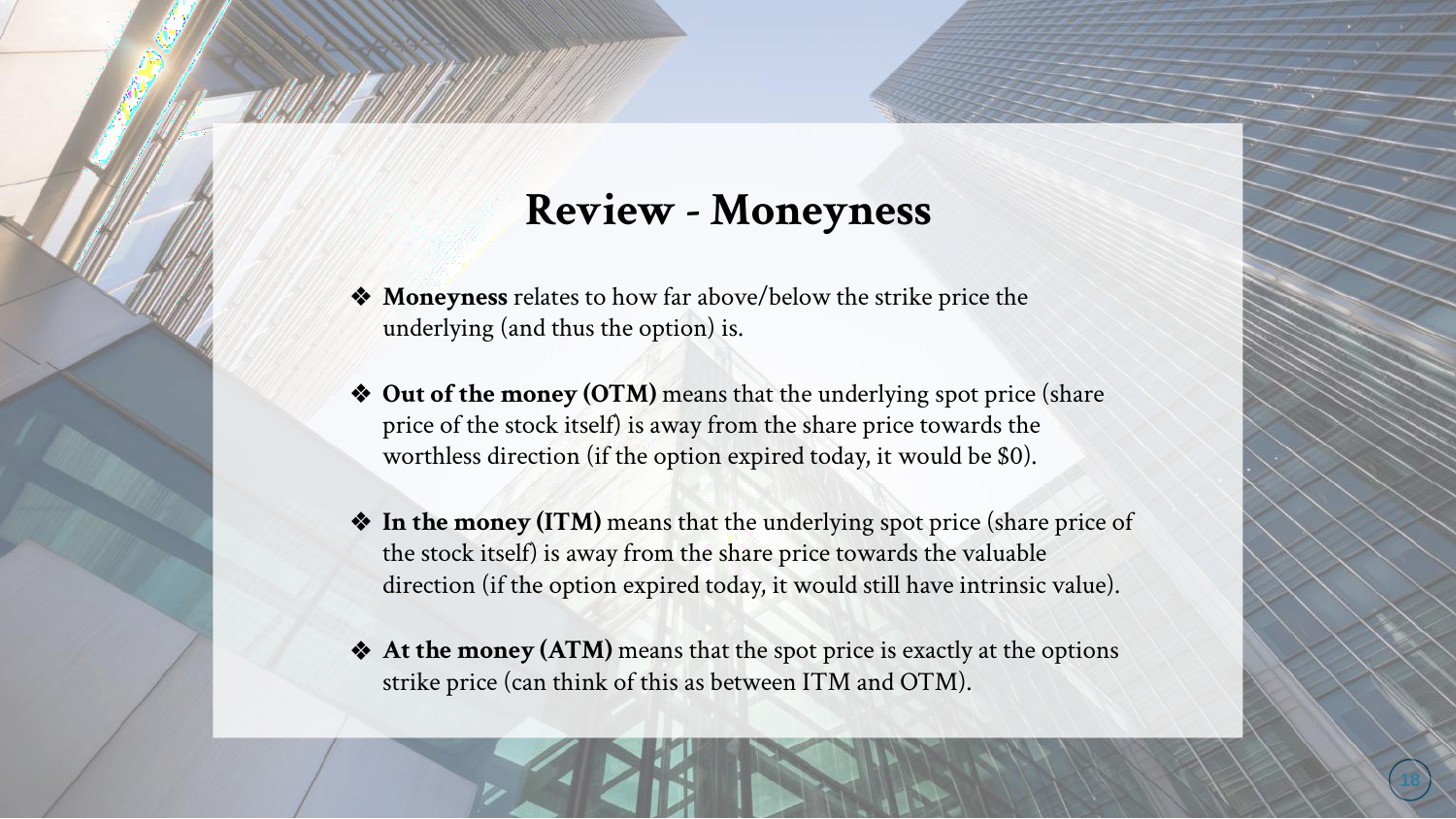

Review - Moneyness
Moneyness relates to how far above/below the strike price the underlying (and thus the option) is.

Out of the money (OTM) means that the underlying spot price (share price of the stock itself) is away from the share price towards the worthless direction (if the option expired today, it would be $0).

In the money (ITM) means that the underlying spot price (share price of the stock itself) is away from the share price towards the valuable direction (if the option expired today, it would still have intrinsic value).

At the money (ATM) means that the spot price is exactly at the options strike price (can think of this as between ITM and OTM).

18